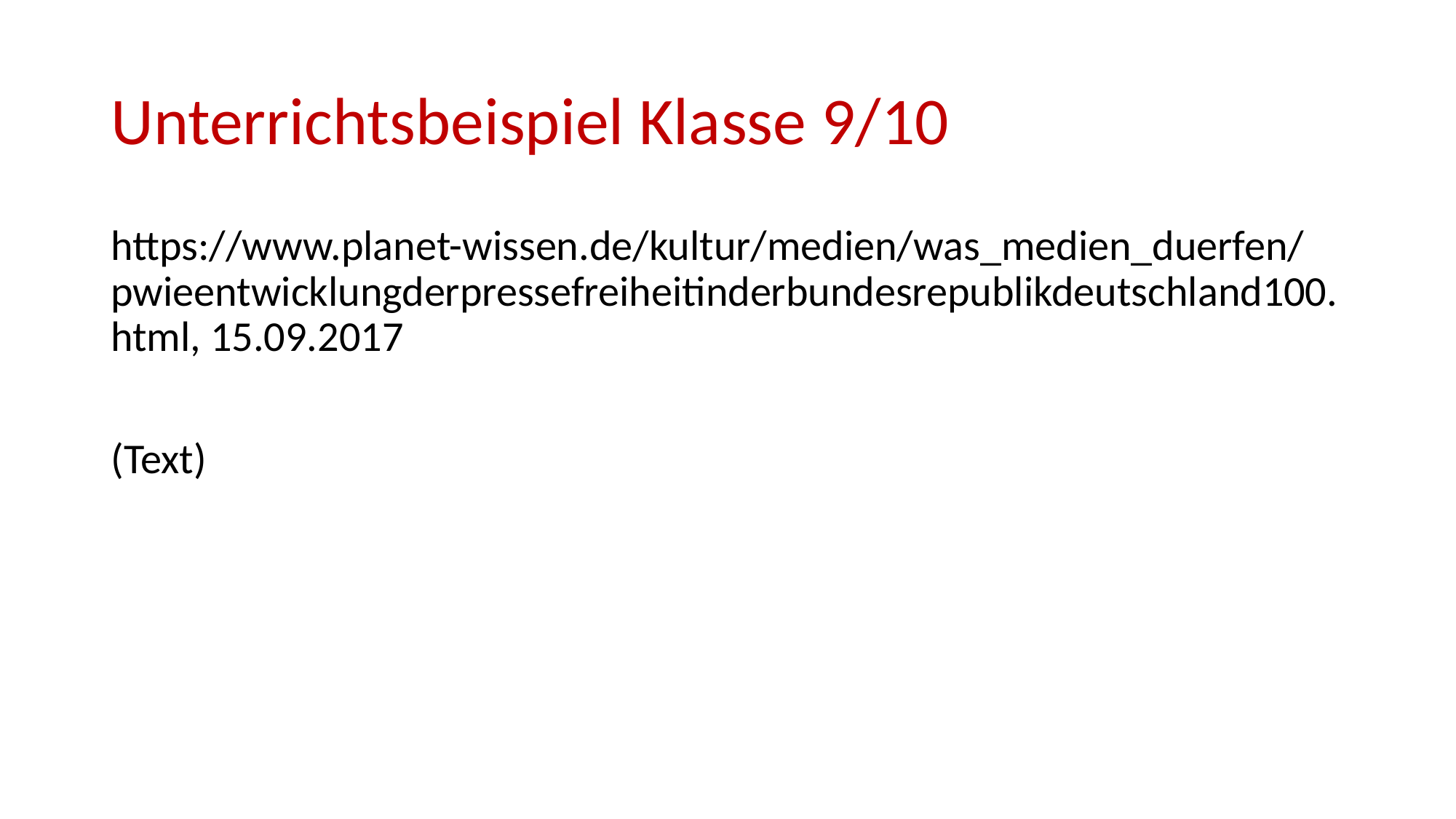

# Unterrichtsbeispiel Klasse 9/10
https://www.planet-wissen.de/kultur/medien/was_medien_duerfen/pwieentwicklungderpressefreiheitinderbundesrepublikdeutschland100.html, 15.09.2017

(Text)